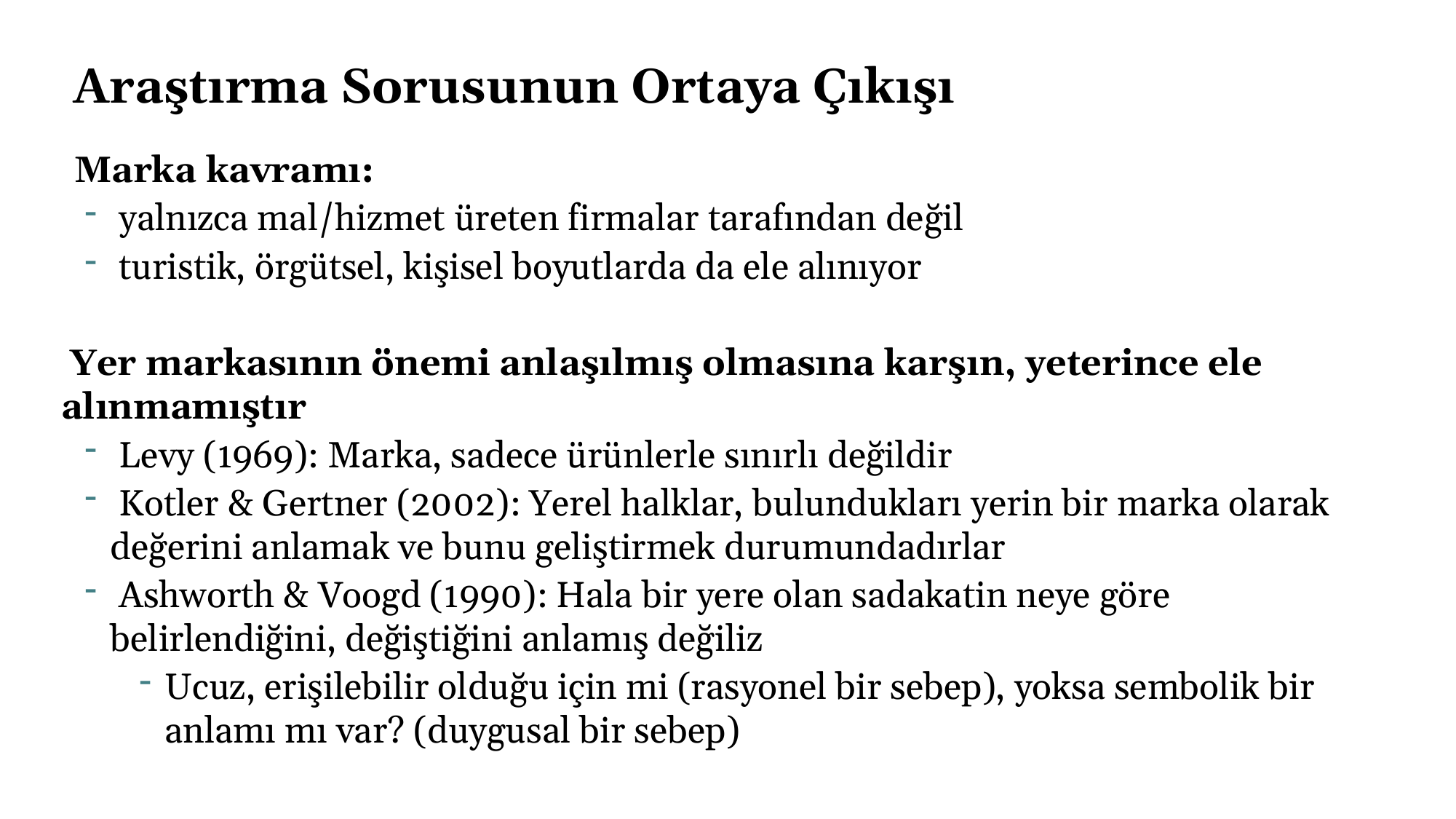

Araştırma Sorusunun Ortaya Çıkışı
Marka kavramı:
 yalnızca mal/hizmet üreten firmalar tarafından değil
 turistik, örgütsel, kişisel boyutlarda da ele alınıyor

 Yer markasının önemi anlaşılmış olmasına karşın, yeterince ele  alınmamıştır
 Levy (1969): Marka, sadece ürünlerle sınırlı değildir
 Kotler & Gertner (2002): Yerel halklar, bulundukları yerin bir marka olarak değerini anlamak ve bunu geliştirmek durumundadırlar
 Ashworth & Voogd (1990): Hala bir yere olan sadakatin neye göre belirlendiğini, değiştiğini anlamış değiliz
Ucuz, erişilebilir olduğu için mi (rasyonel bir sebep), yoksa sembolik bir anlamı mı var? (duygusal bir sebep)